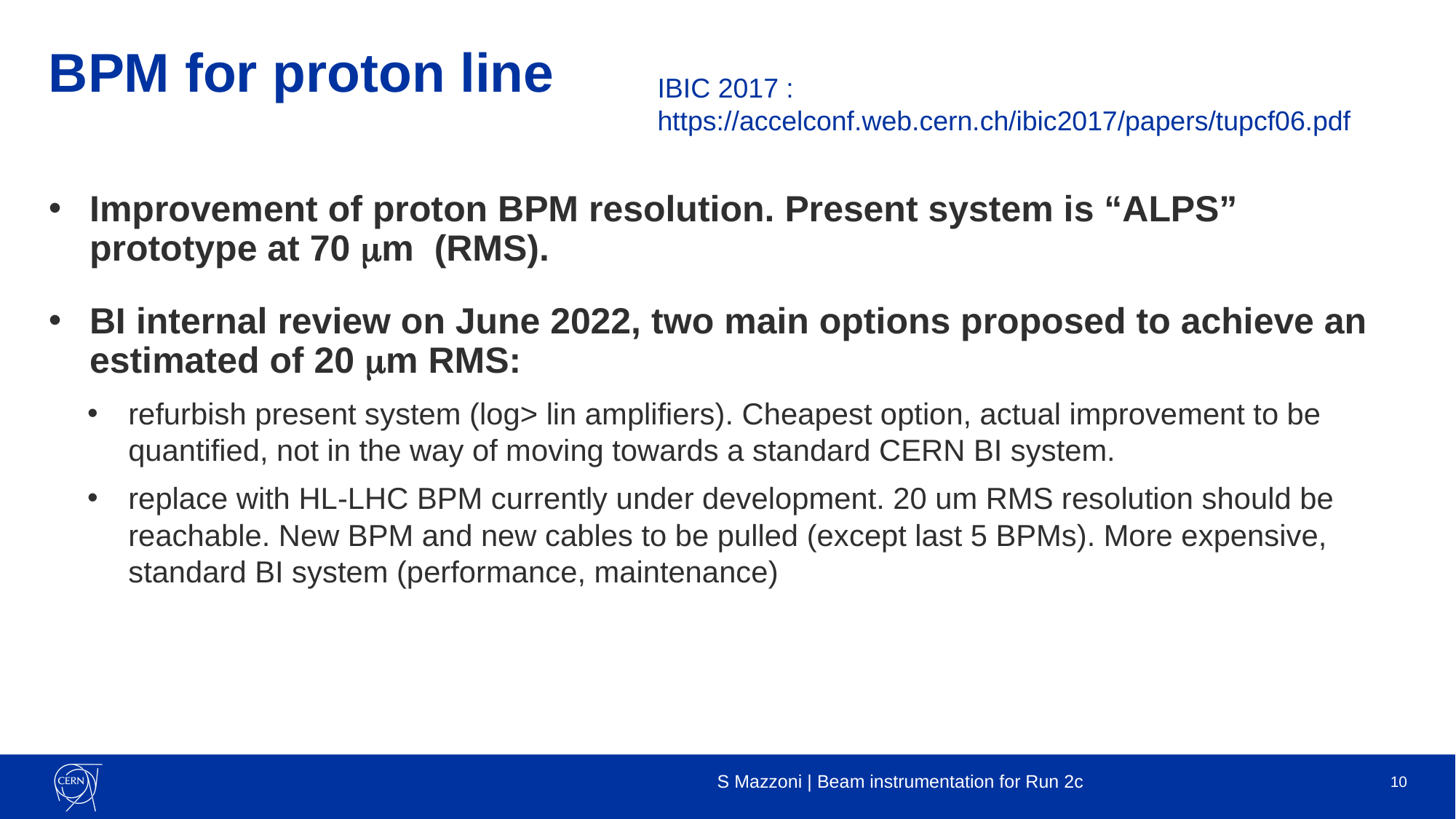

# BPM for proton line
IBIC 2017 : https://accelconf.web.cern.ch/ibic2017/papers/tupcf06.pdf
Improvement of proton BPM resolution. Present system is “ALPS” prototype at 70 μm  (RMS).
BI internal review on June 2022, two main options proposed to achieve an estimated of 20 μm RMS:
refurbish present system (log> lin amplifiers). Cheapest option, actual improvement to be quantified, not in the way of moving towards a standard CERN BI system.
replace with HL-LHC BPM currently under development. 20 um RMS resolution should be reachable. New BPM and new cables to be pulled (except last 5 BPMs). More expensive, standard BI system (performance, maintenance)

S Mazzoni | Beam instrumentation for Run 2c
10